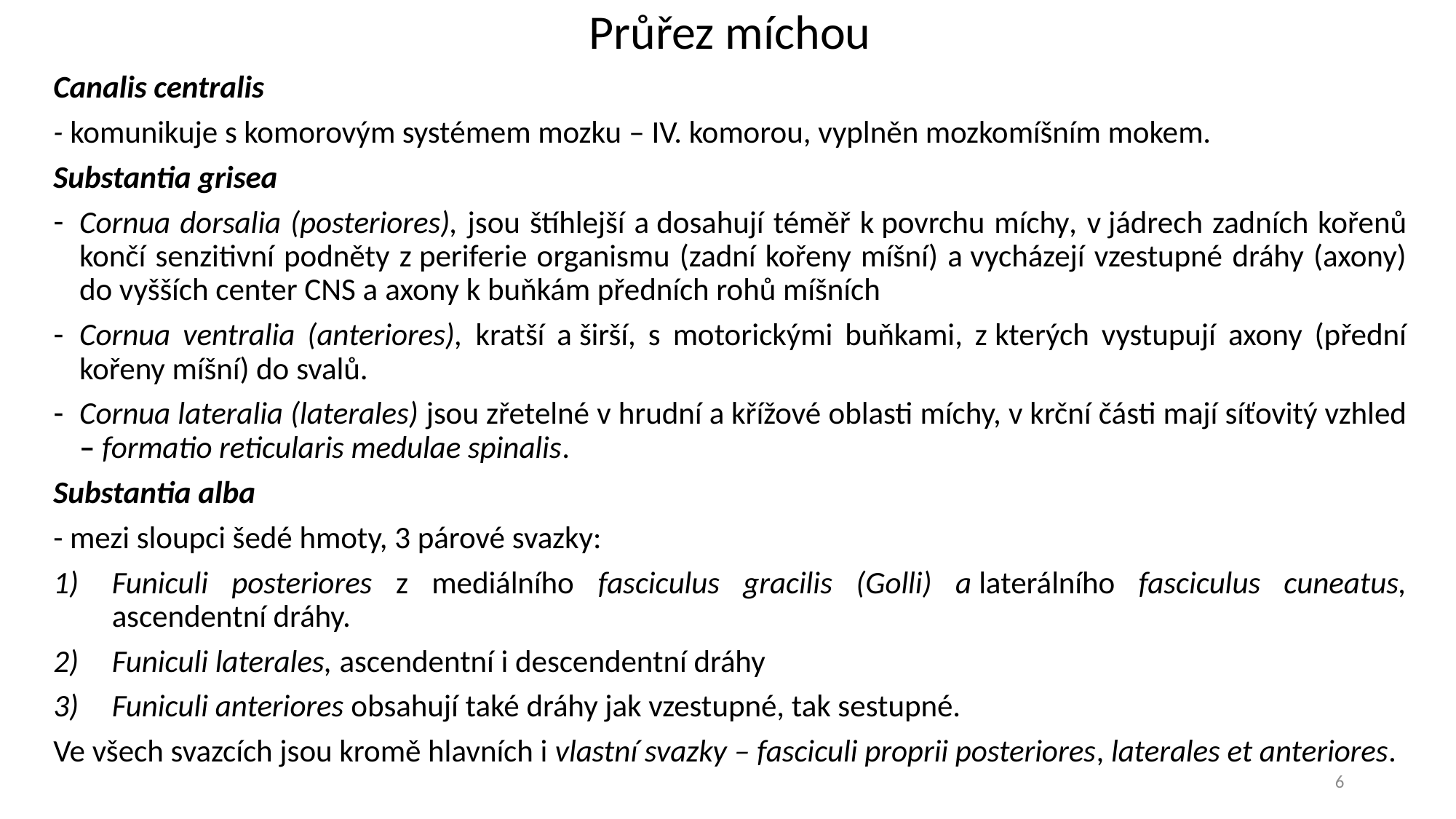

# Průřez míchou
Canalis centralis
- komunikuje s komorovým systémem mozku – IV. komorou, vyplněn mozkomíšním mokem.
Substantia grisea
Cornua dorsalia (posteriores), jsou štíhlejší a dosahují téměř k povrchu míchy, v jádrech zadních kořenů končí senzitivní podněty z periferie organismu (zadní kořeny míšní) a vycházejí vzestupné dráhy (axony) do vyšších center CNS a axony k buňkám předních rohů míšních
Cornua ventralia (anteriores), kratší a širší, s motorickými buňkami, z kterých vystupují axony (přední kořeny míšní) do svalů.
Cornua lateralia (laterales) jsou zřetelné v hrudní a křížové oblasti míchy, v krční části mají síťovitý vzhled – formatio reticularis medulae spinalis.
Substantia alba
- mezi sloupci šedé hmoty, 3 párové svazky:
Funiculi posteriores z mediálního fasciculus gracilis (Golli) a laterálního fasciculus cuneatus, ascendentní dráhy.
Funiculi laterales, ascendentní i descendentní dráhy
Funiculi anteriores obsahují také dráhy jak vzestupné, tak sestupné.
Ve všech svazcích jsou kromě hlavních i vlastní svazky – fasciculi proprii posteriores, laterales et anteriores.

6